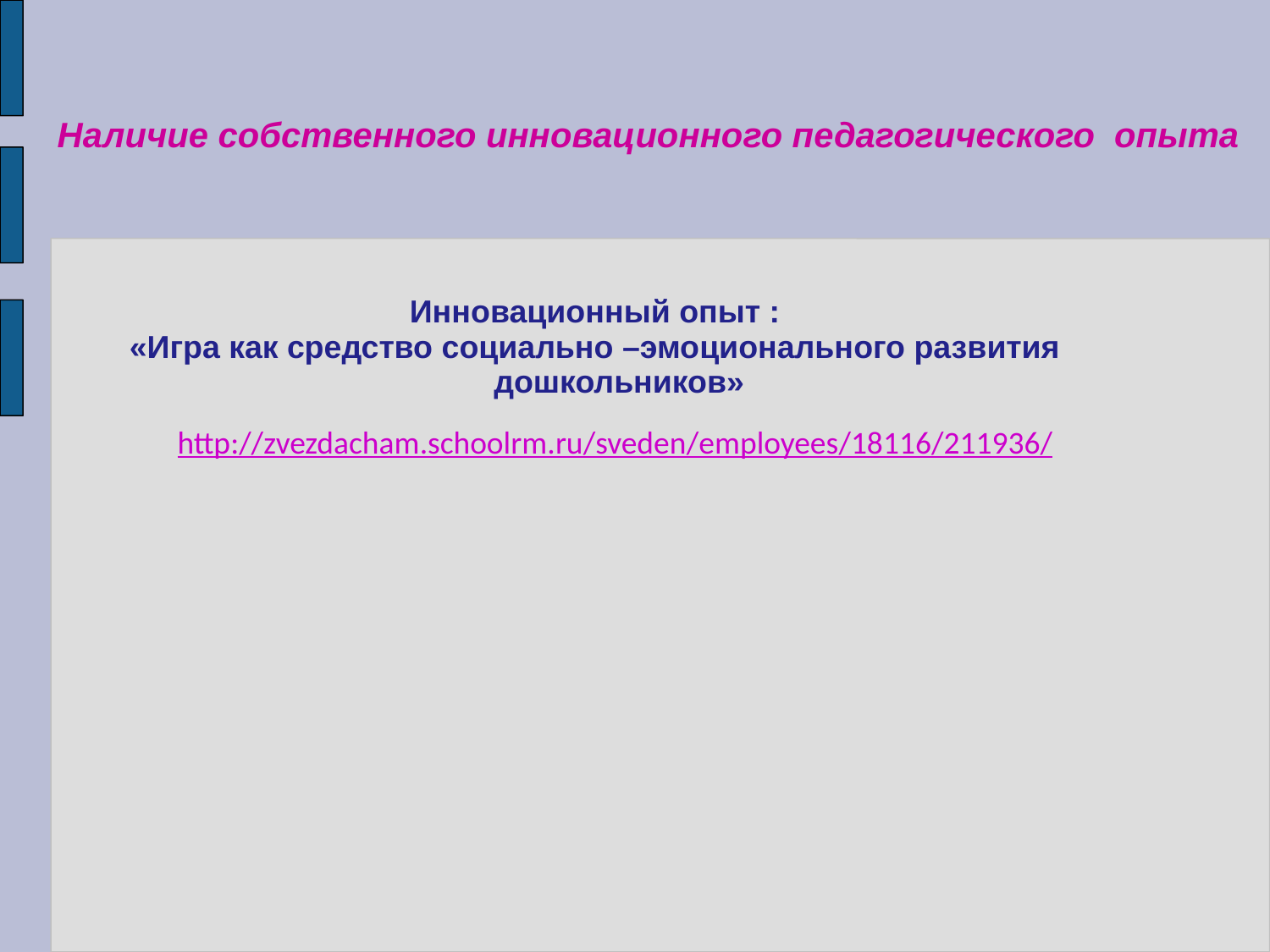

Наличие собственного инновационного педагогического  опыта

Инновационный опыт :
«Игра как средство социально –эмоционального развития дошкольников»
http://zvezdacham.schoolrm.ru/sveden/employees/18116/211936/